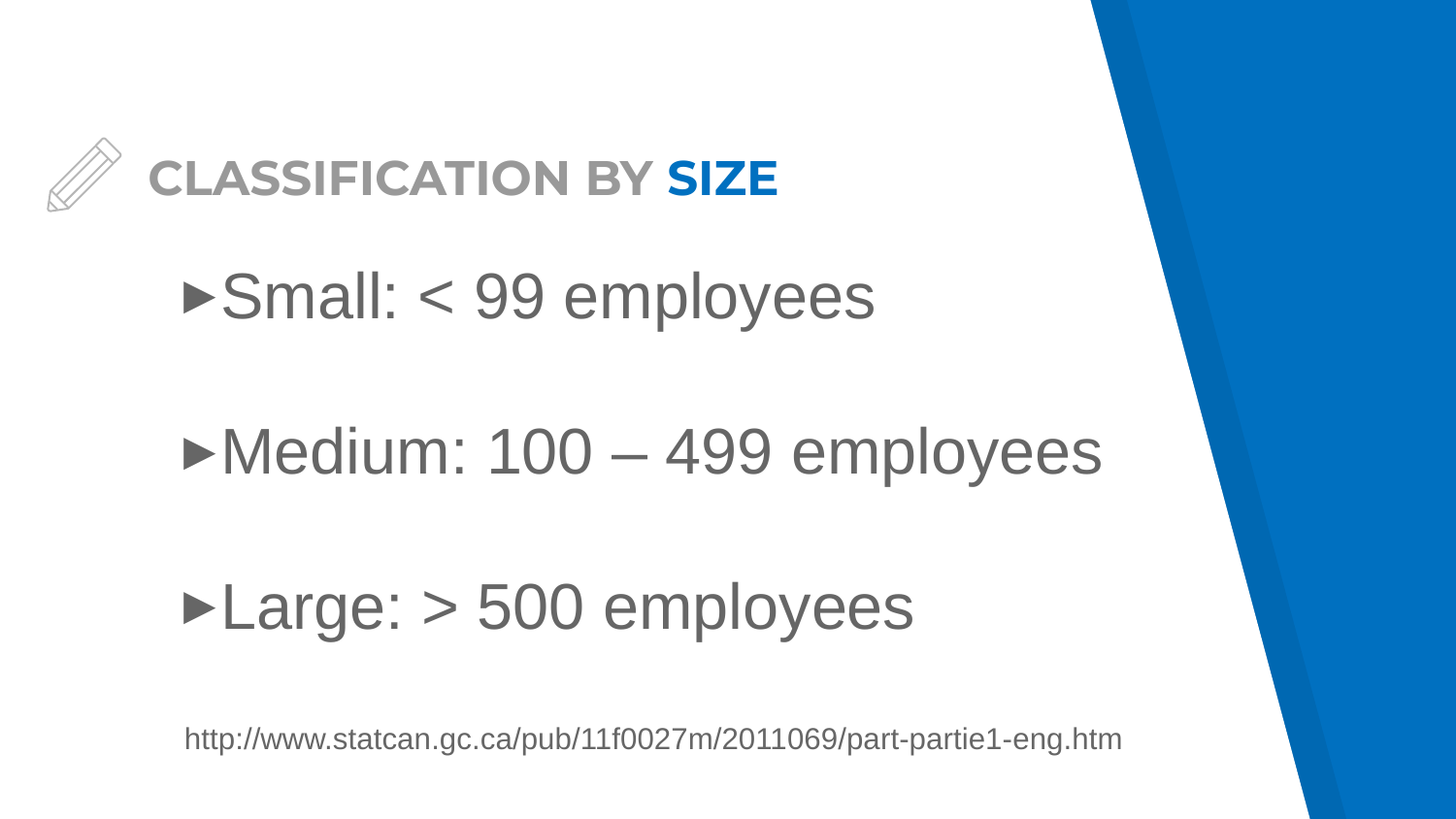

# CLASSIFICATION BY SIZE
Small: < 99 employees

Medium: 100 – 499 employees

Large: > 500 employees

http://www.statcan.gc.ca/pub/11f0027m/2011069/part-partie1-eng.htm